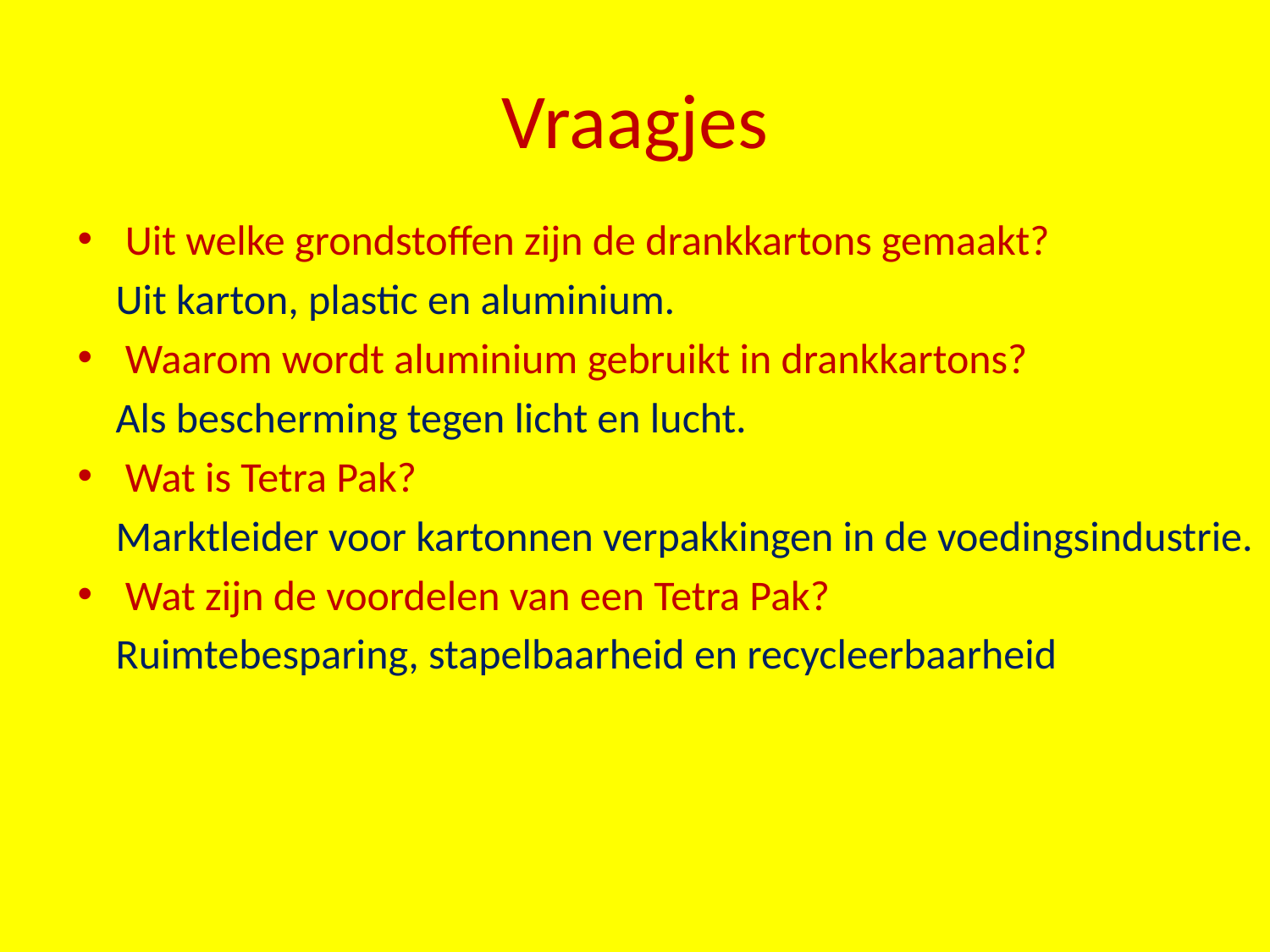

# Vraagjes
Uit welke grondstoffen zijn de drankkartons gemaakt?
    Uit karton, plastic en aluminium.
Waarom wordt aluminium gebruikt in drankkartons?
    Als bescherming tegen licht en lucht.
Wat is Tetra Pak?
    Marktleider voor kartonnen verpakkingen in de voedingsindustrie.
Wat zijn de voordelen van een Tetra Pak?
    Ruimtebesparing, stapelbaarheid en recycleerbaarheid